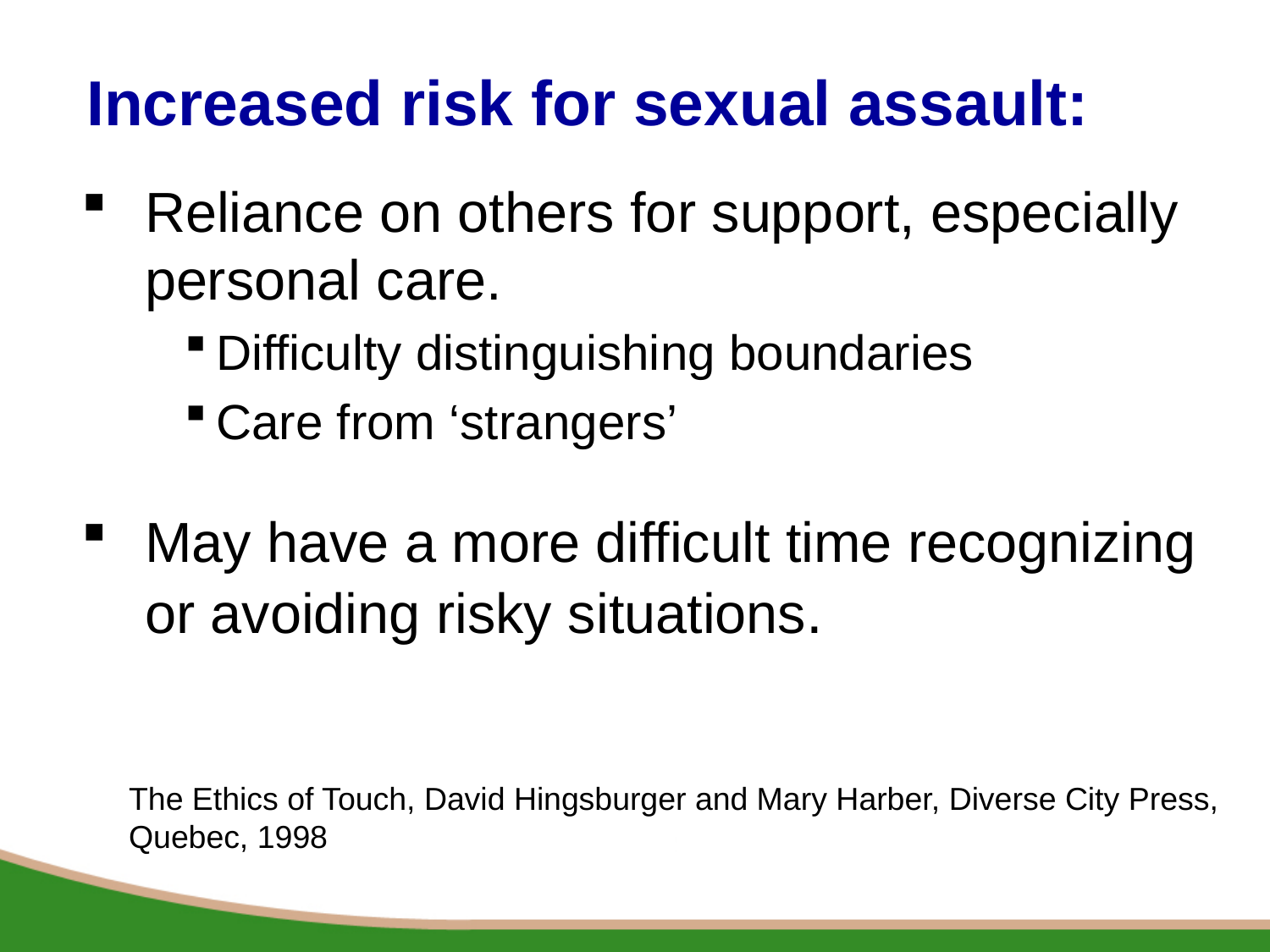

# Increased risk for sexual assault:
Reliance on others for support, especially personal care.
Difficulty distinguishing boundaries
Care from ‘strangers’

May have a more difficult time recognizing or avoiding risky situations.

The Ethics of Touch, David Hingsburger and Mary Harber, Diverse City Press, Quebec, 1998